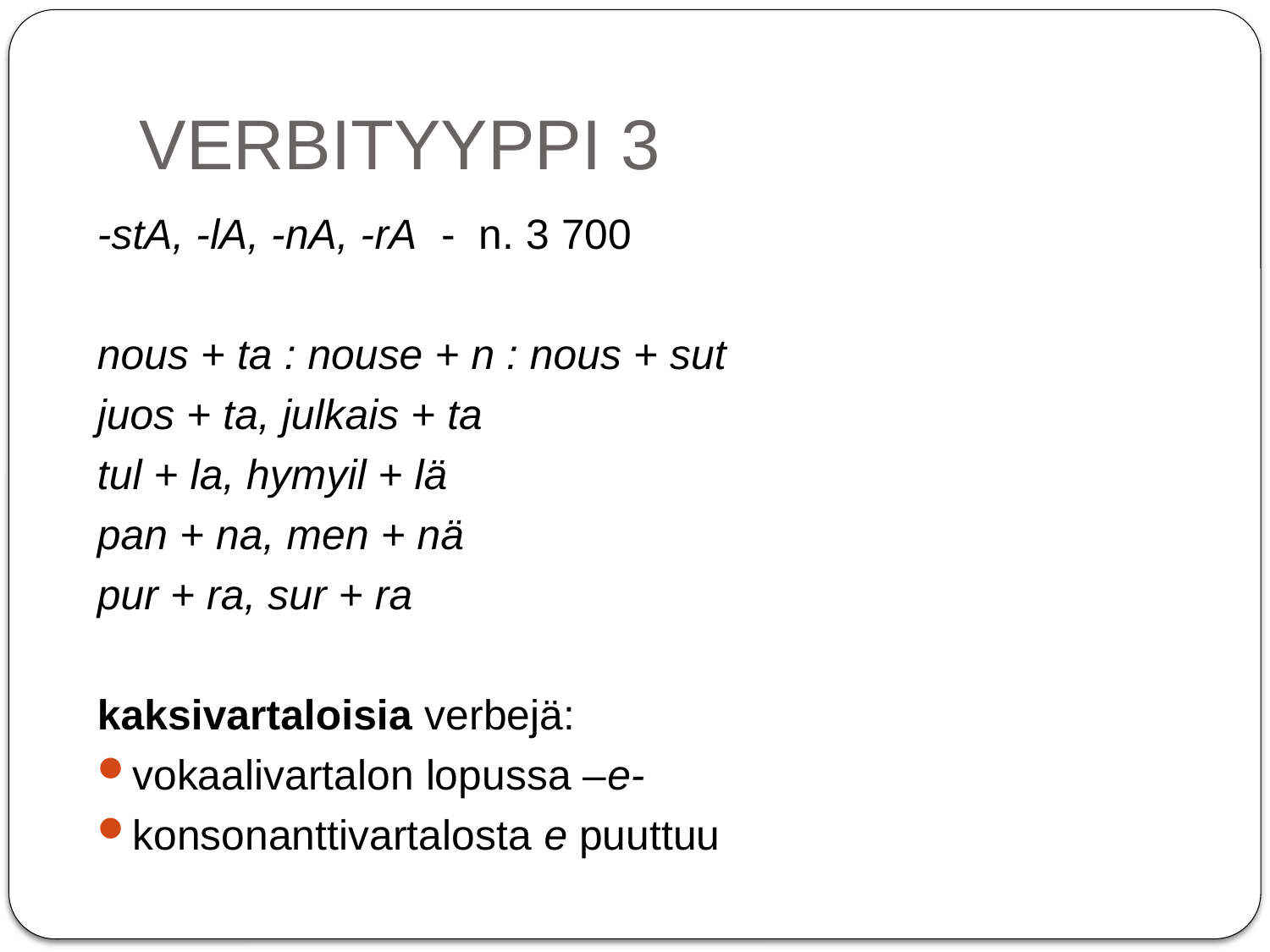

# VERBITYYPPI 3
-stA, -lA, -nA, -rA  -  n. 3 700

nous + ta : nouse + n : nous + sut
juos + ta, julkais + ta
tul + la, hymyil + lä
pan + na, men + nä
pur + ra, sur + ra

kaksivartaloisia verbejä:
vokaalivartalon lopussa –e-
konsonanttivartalosta e puuttuu